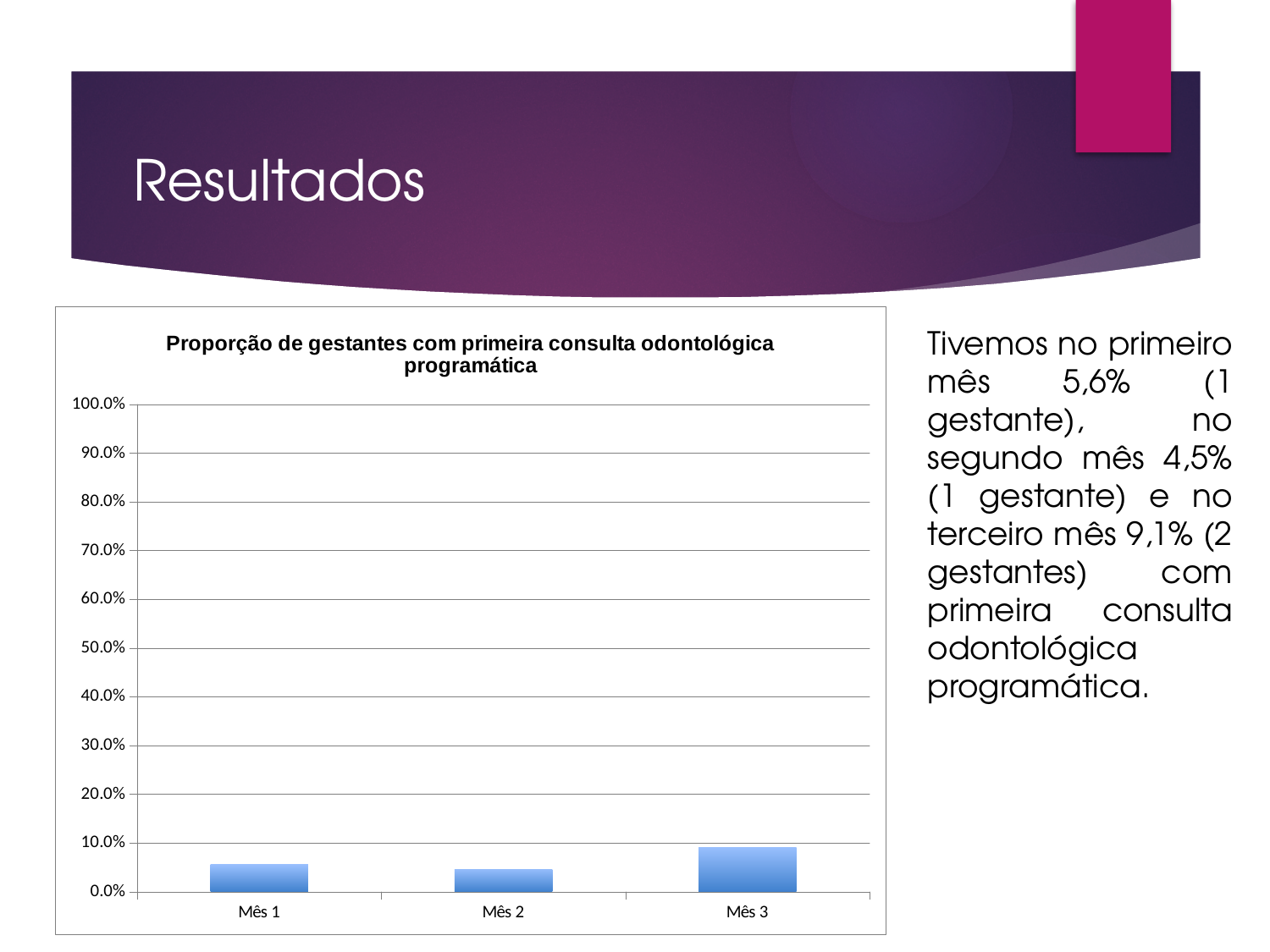

# Resultados

### Chart:

| Category | Proporção de gestantes com primeira consulta odontológica programática |
|---|---|
| Mês 1 | 0.05555555555555555 |
| Mês 2 | 0.045454545454545456 |
| Mês 3 | 0.09090909090909091 |
Tivemos no primeiro mês 5,6% (1 gestante), no segundo mês 4,5% (1 gestante) e no terceiro mês 9,1% (2 gestantes) com primeira consulta odontológica programática.